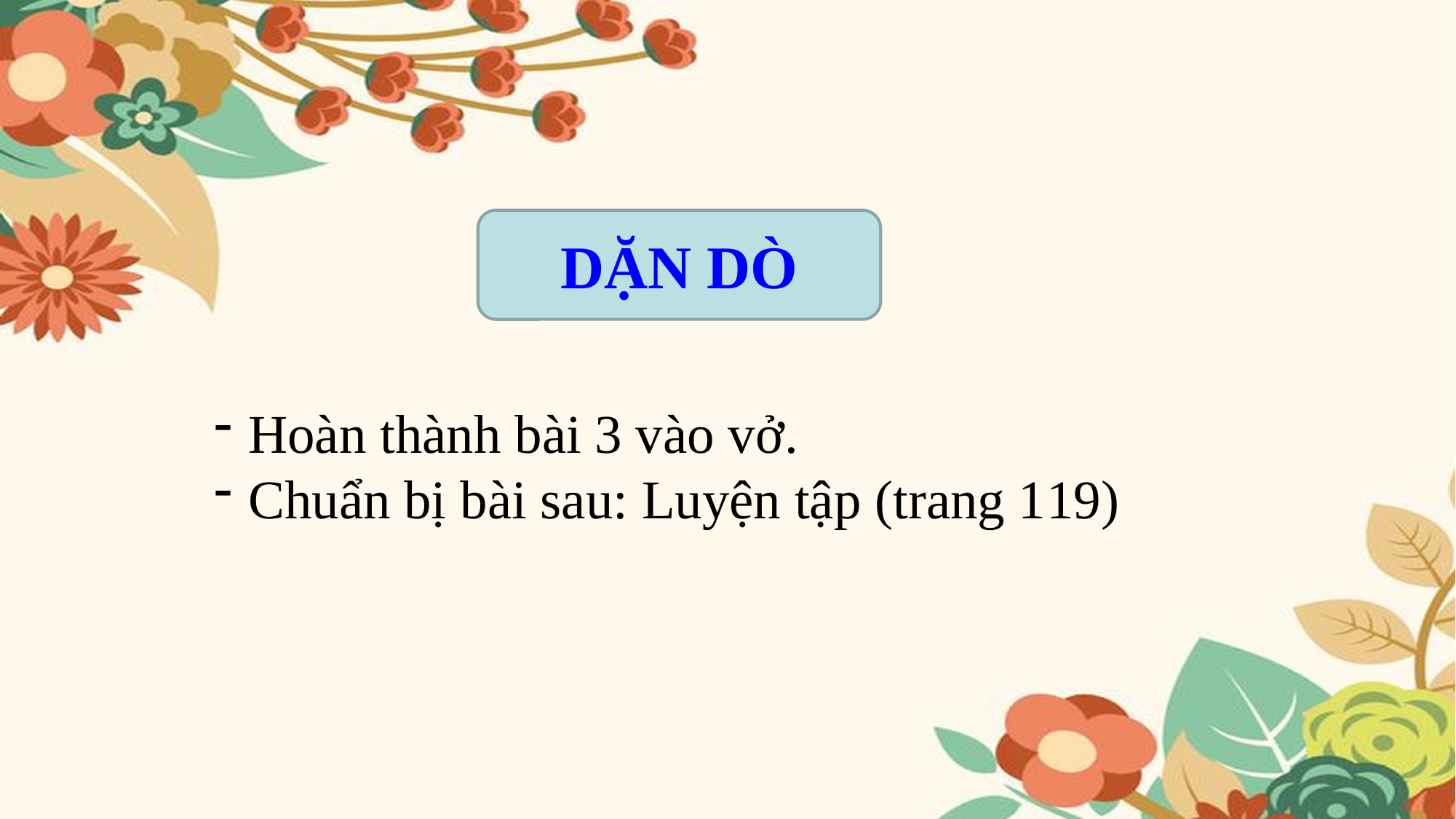

DẶN DÒ
Hoàn thành bài 3 vào vở.
Chuẩn bị bài sau: Luyện tập (trang 119)